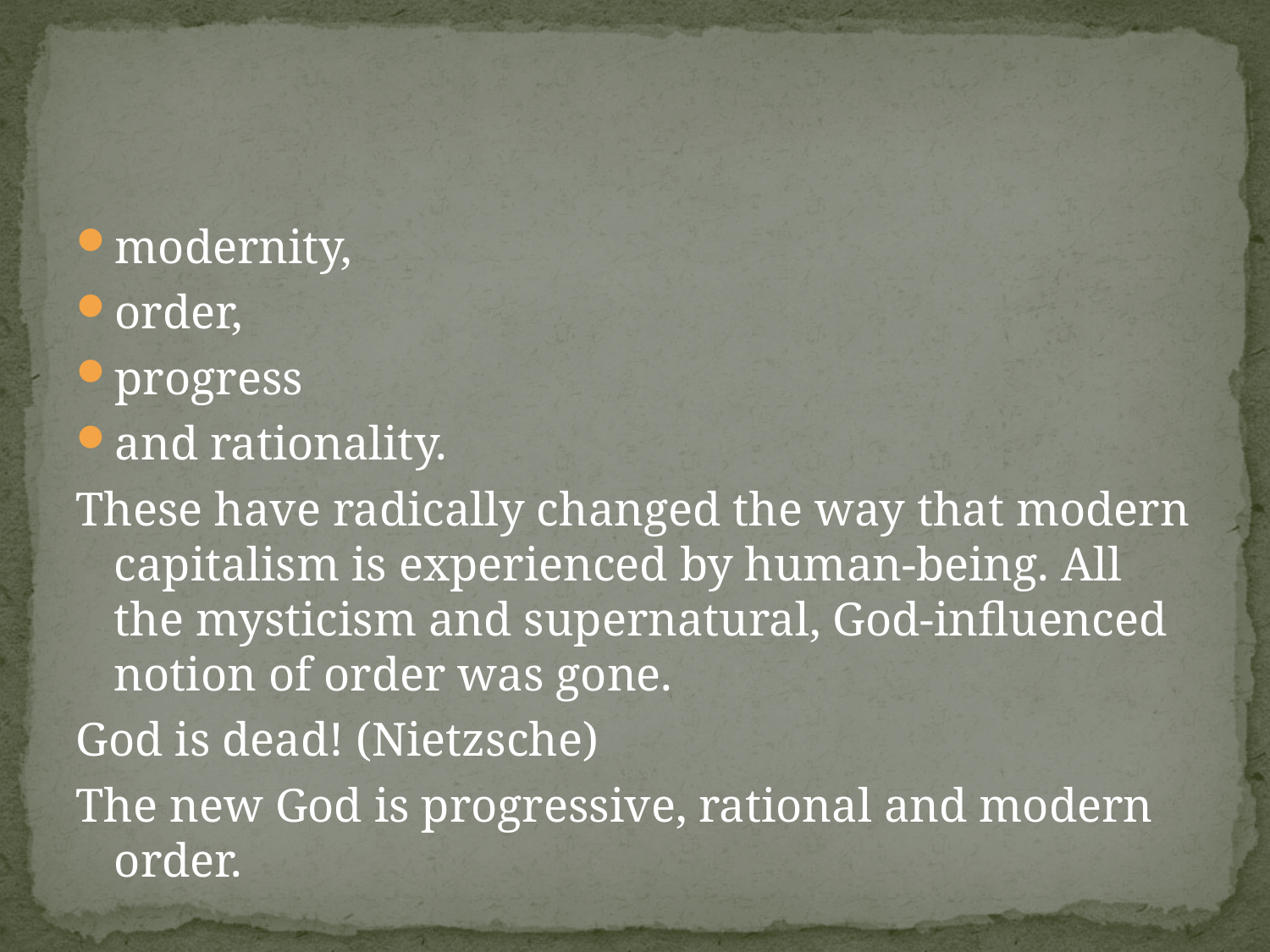

#
modernity,
order,
progress
and rationality.
These have radically changed the way that modern capitalism is experienced by human-being. All the mysticism and supernatural, God-influenced notion of order was gone.
God is dead! (Nietzsche)
The new God is progressive, rational and modern order.